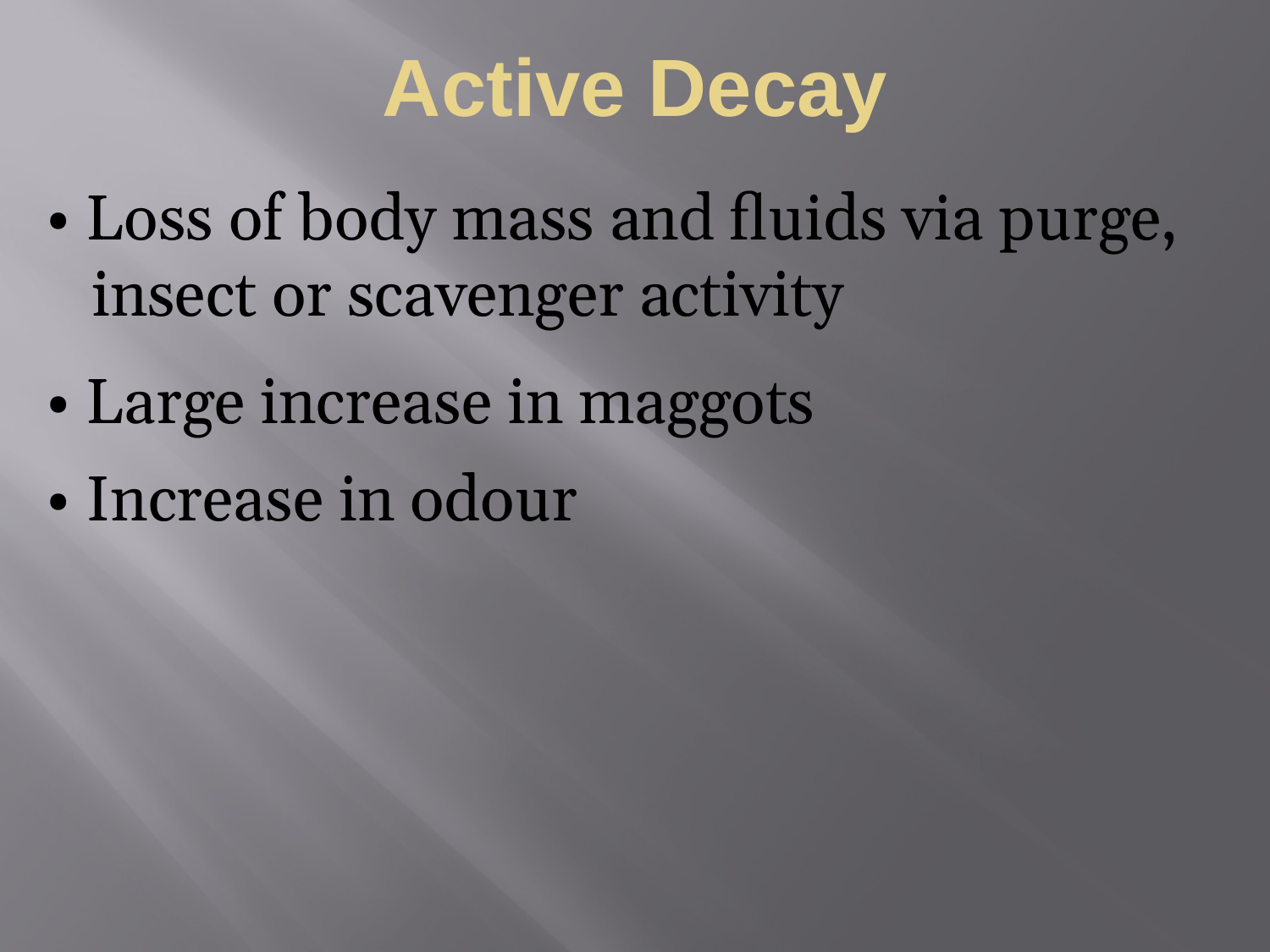

Active Decay
# • Loss of body mass and fluids via purge, insect or scavenger activity
• Large increase in maggots
• Increase in odour
39